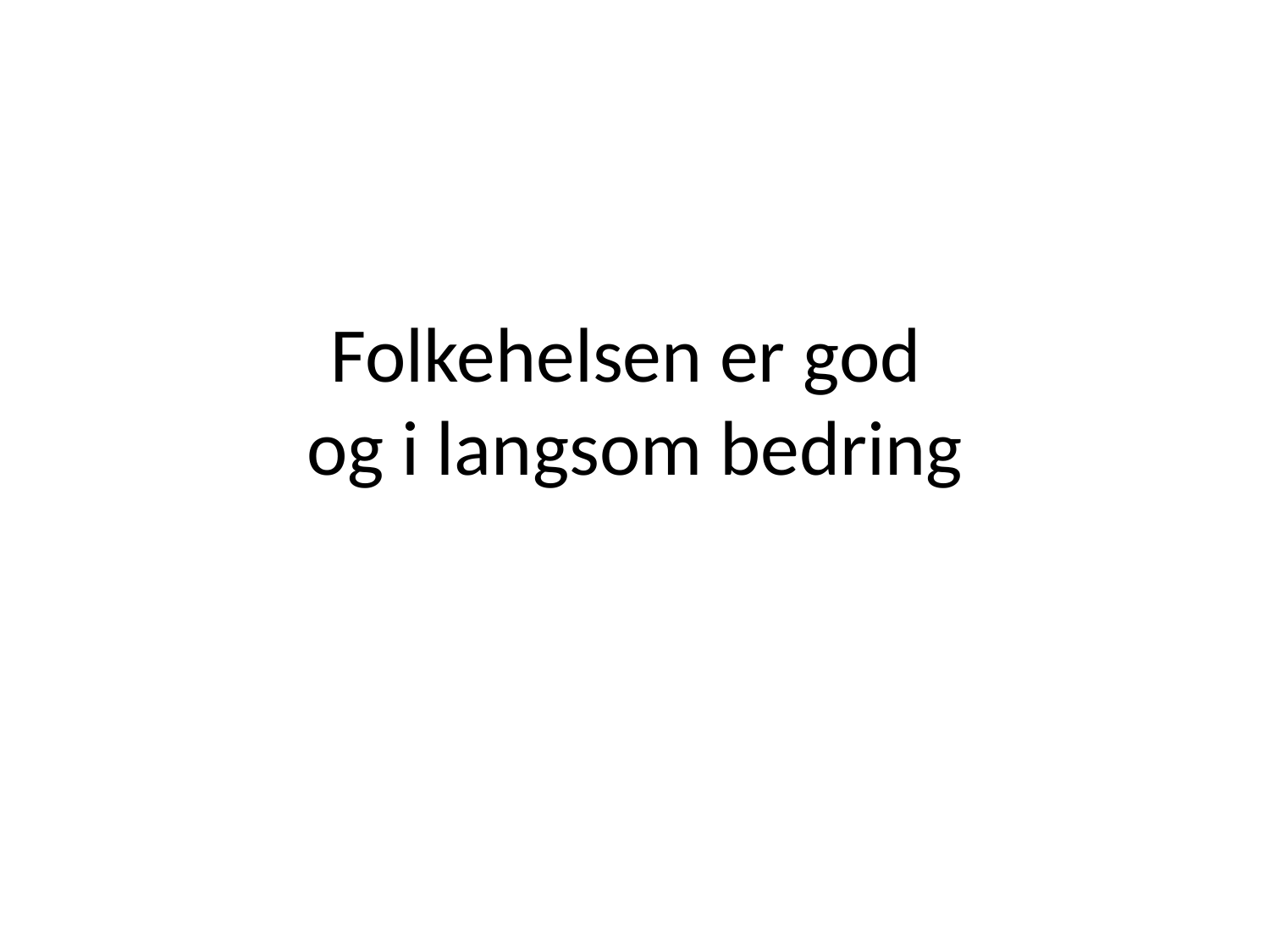

# Folkehelsen er god og i langsom bedring